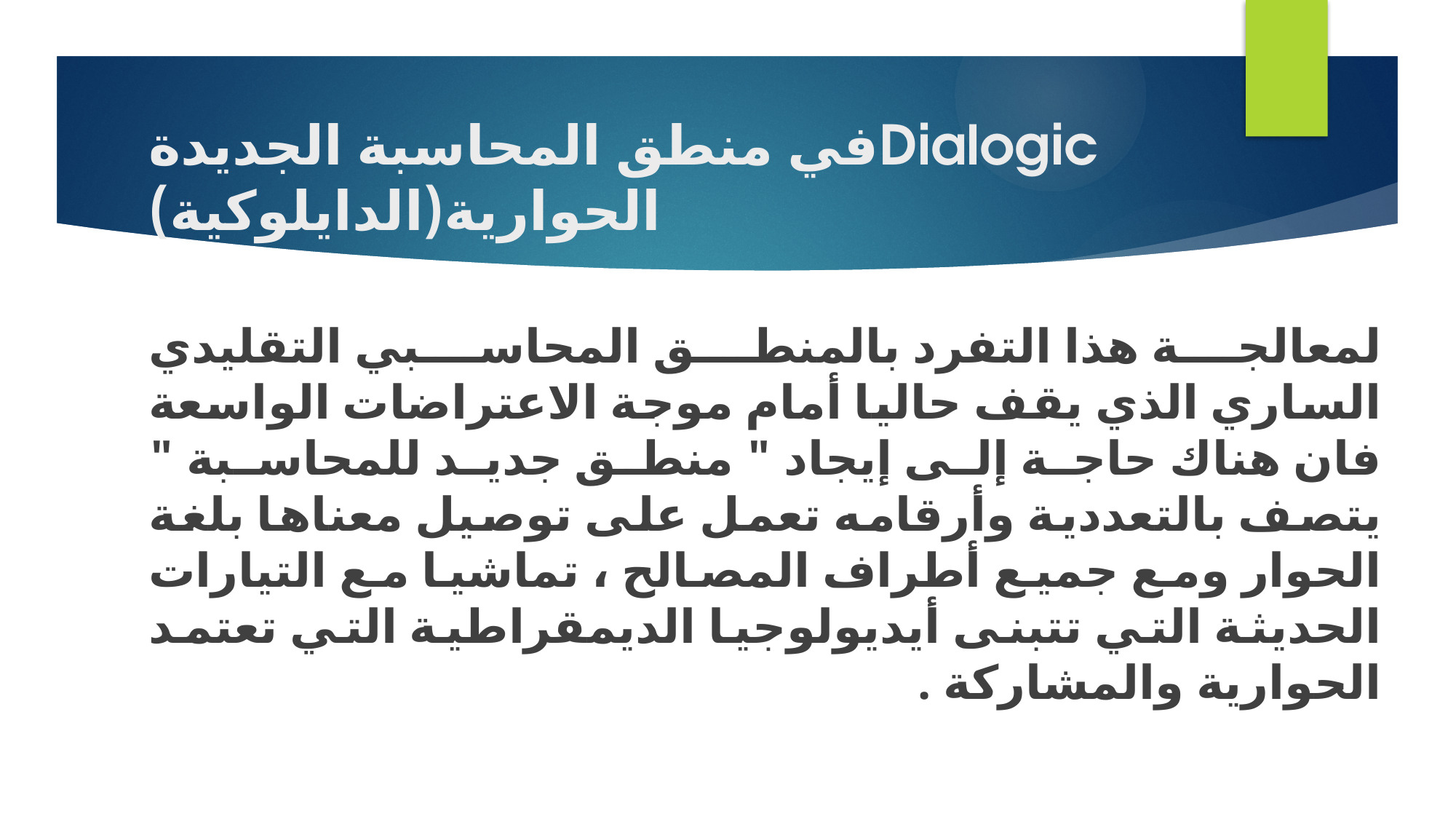

# في منطق المحاسبة الجديدةDialogic الحوارية(الدايلوكية)
لمعالجة هذا التفرد بالمنطق المحاسبي التقليدي الساري الذي يقف حاليا أمام موجة الاعتراضات الواسعة فان هناك حاجة إلى إيجاد " منطق جديد للمحاسبة " يتصف بالتعددية وأرقامه تعمل على توصيل معناها بلغة الحوار ومع جميع أطراف المصالح ، تماشيا مع التيارات الحديثة التي تتبنى أيديولوجيا الديمقراطية التي تعتمد الحوارية والمشاركة .